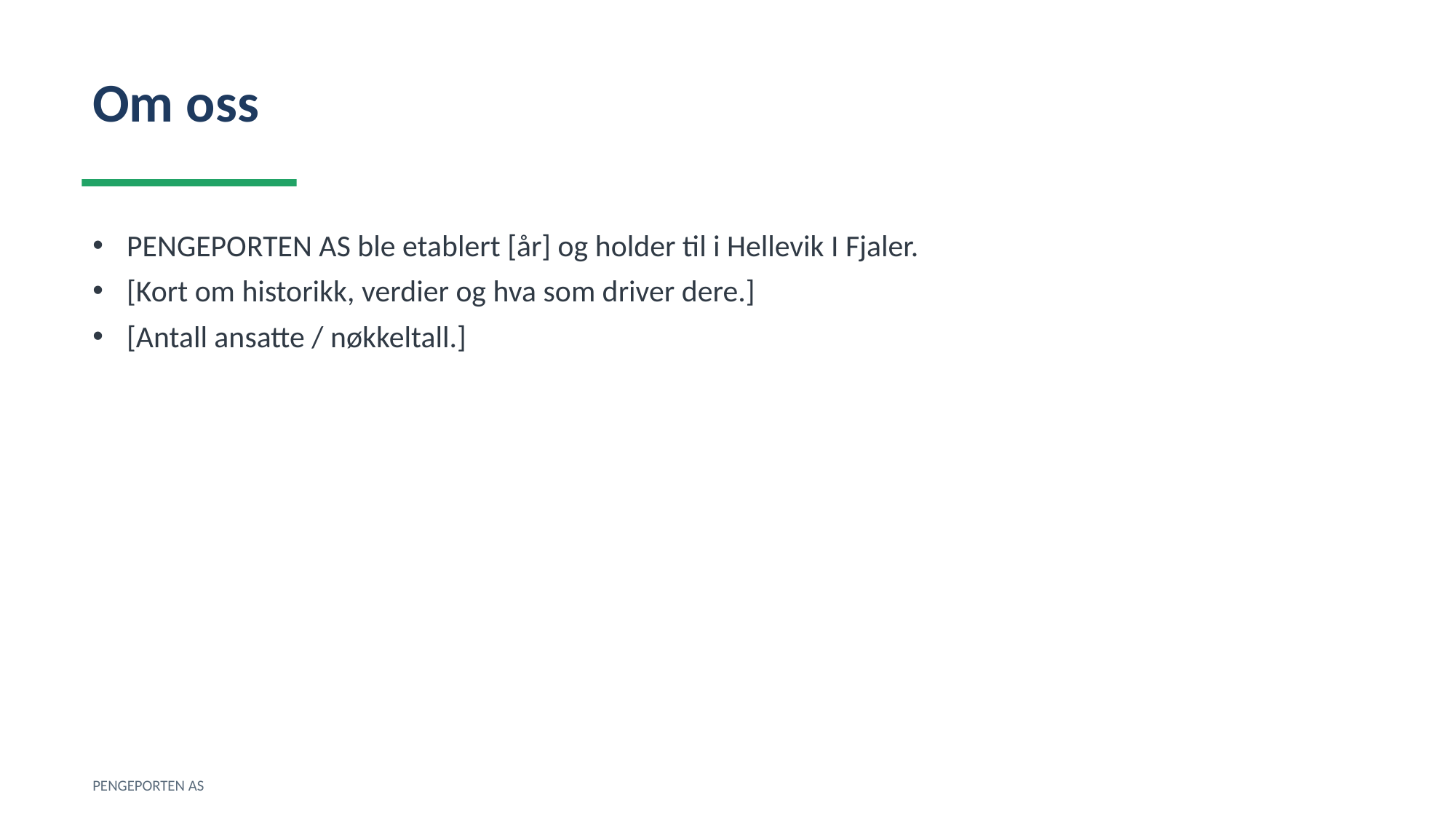

Om oss

PENGEPORTEN AS ble etablert [år] og holder til i Hellevik I Fjaler.
[Kort om historikk, verdier og hva som driver dere.]
[Antall ansatte / nøkkeltall.]
PENGEPORTEN AS